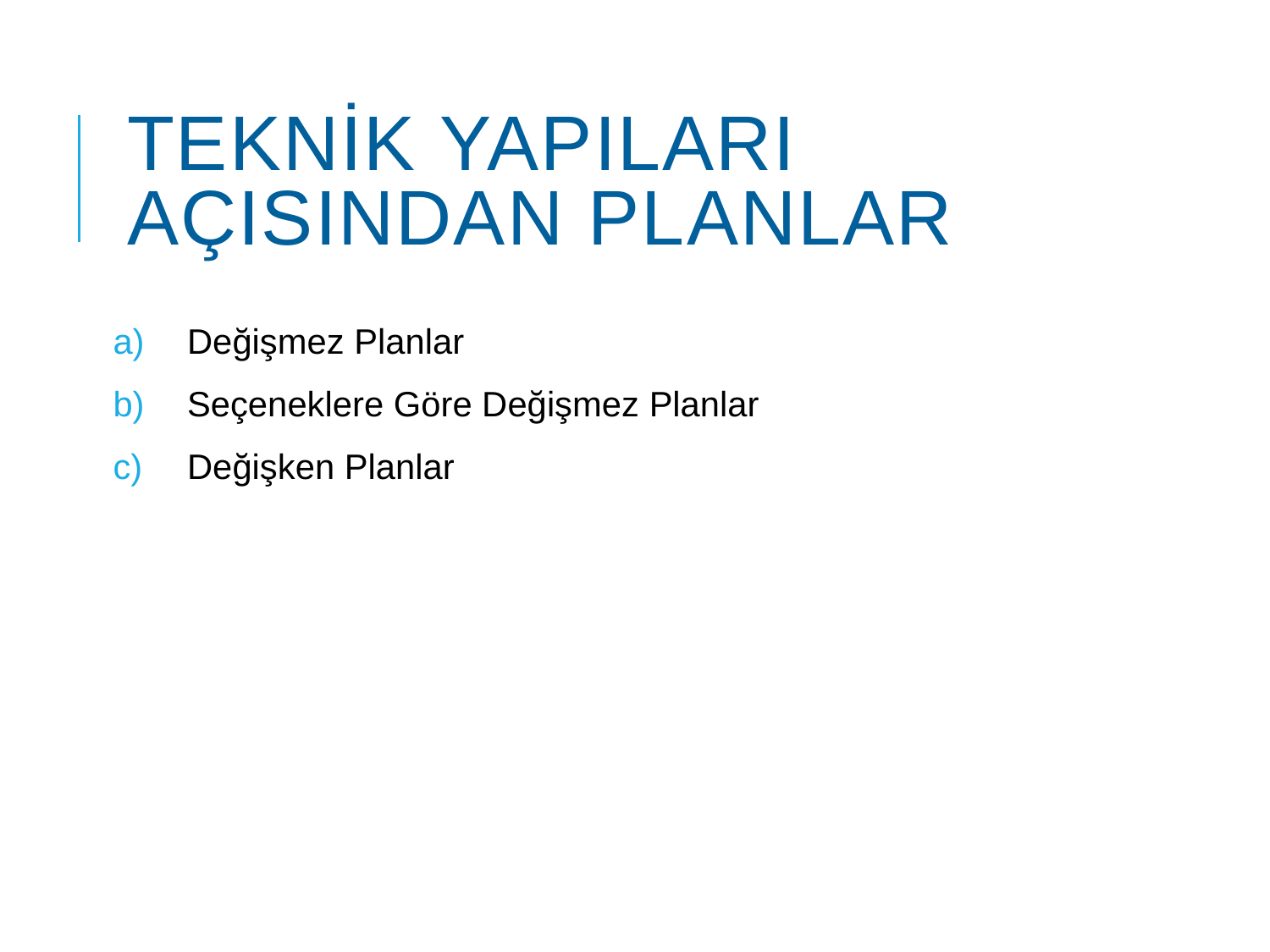

# Teknik Yapıları Açısından Planlar
Değişmez Planlar
Seçeneklere Göre Değişmez Planlar
Değişken Planlar